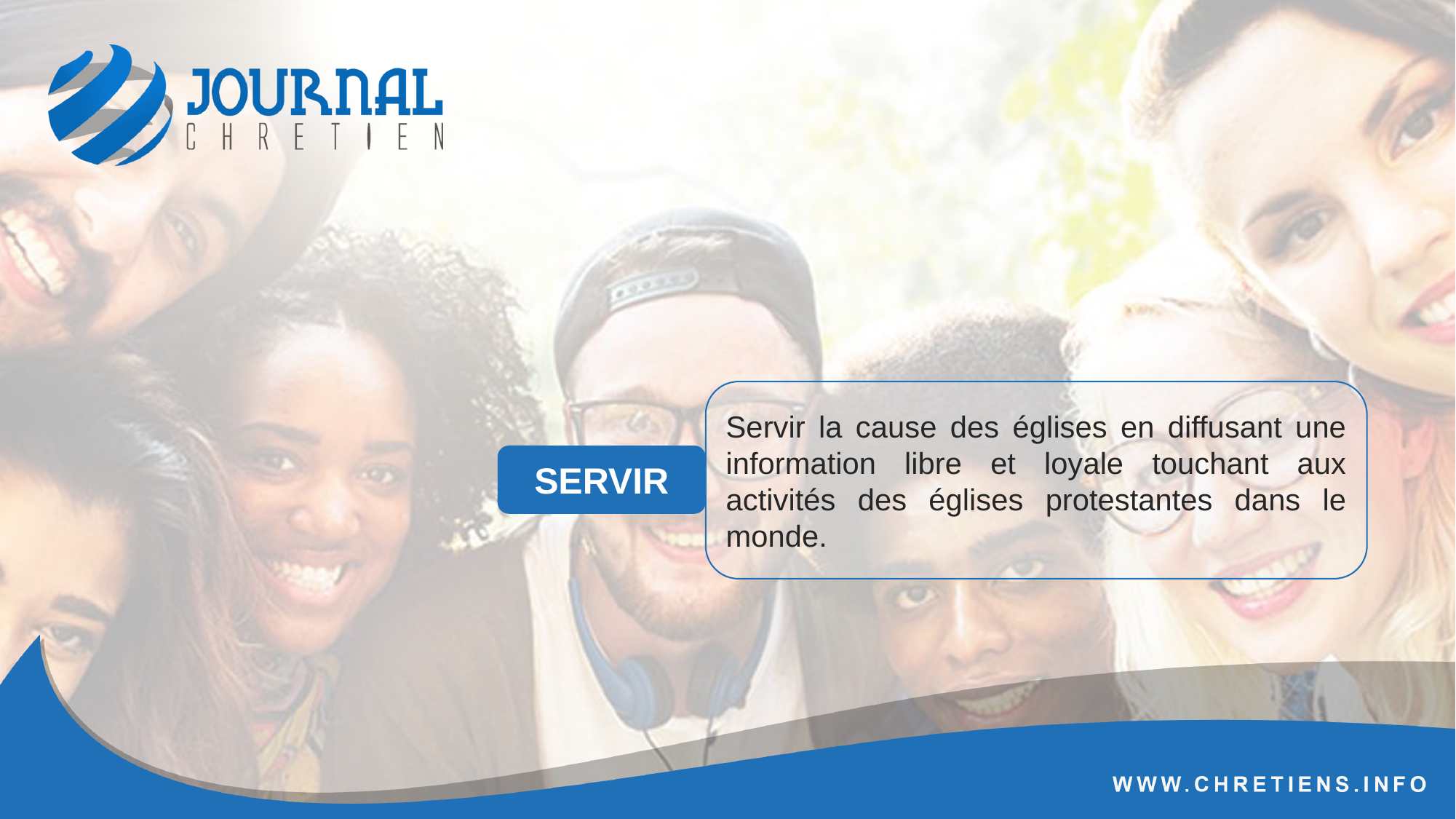

Servir la cause des églises en diffusant une information libre et loyale touchant aux activités des églises protestantes dans le monde.
SERVIR